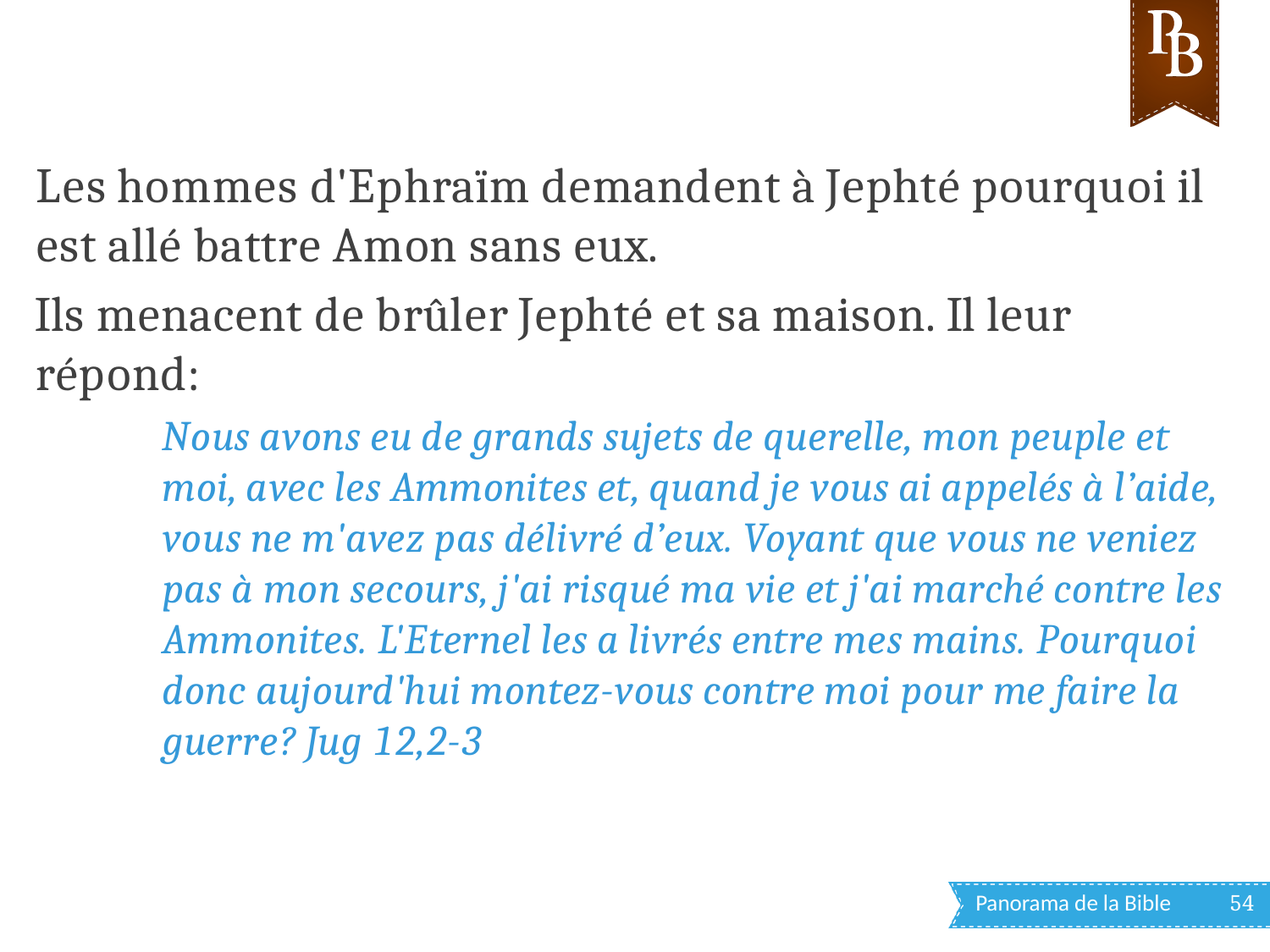

Les hommes d'Ephraïm demandent à Jephté pourquoi il est allé battre Amon sans eux.
Ils menacent de brûler Jephté et sa maison. Il leur répond:
Nous avons eu de grands sujets de querelle, mon peuple et moi, avec les Ammonites et, quand je vous ai appelés à l’aide, vous ne m'avez pas délivré d’eux. Voyant que vous ne veniez pas à mon secours, j'ai risqué ma vie et j'ai marché contre les Ammonites. L'Eternel les a livrés entre mes mains. Pourquoi donc aujourd'hui montez-vous contre moi pour me faire la guerre? Jug 12,2-3